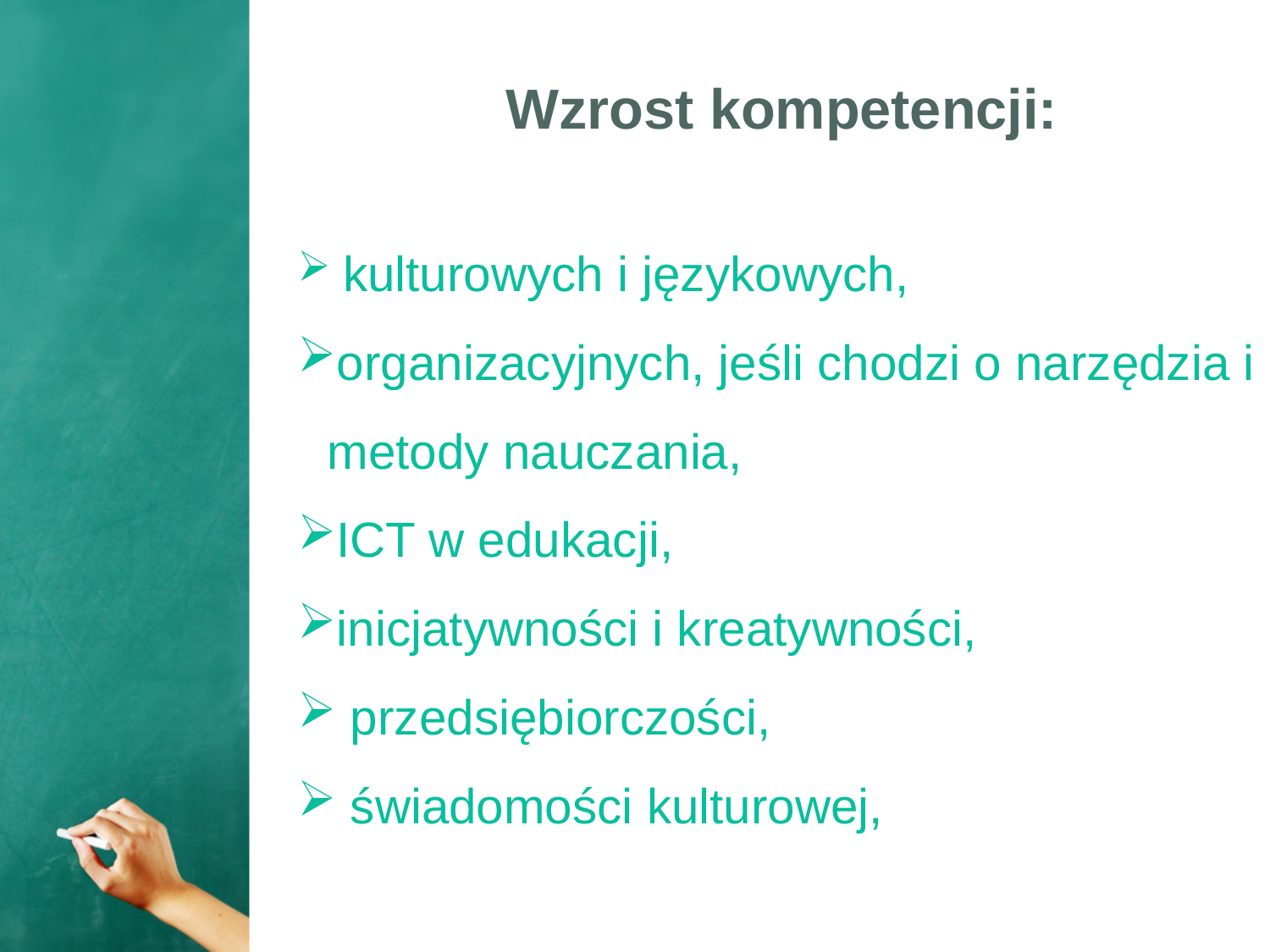

# Wzrost kompetencji:
 kulturowych i językowych,
organizacyjnych, jeśli chodzi o narzędzia i metody nauczania,
ICT w edukacji,
inicjatywności i kreatywności,
 przedsiębiorczości,
 świadomości kulturowej,